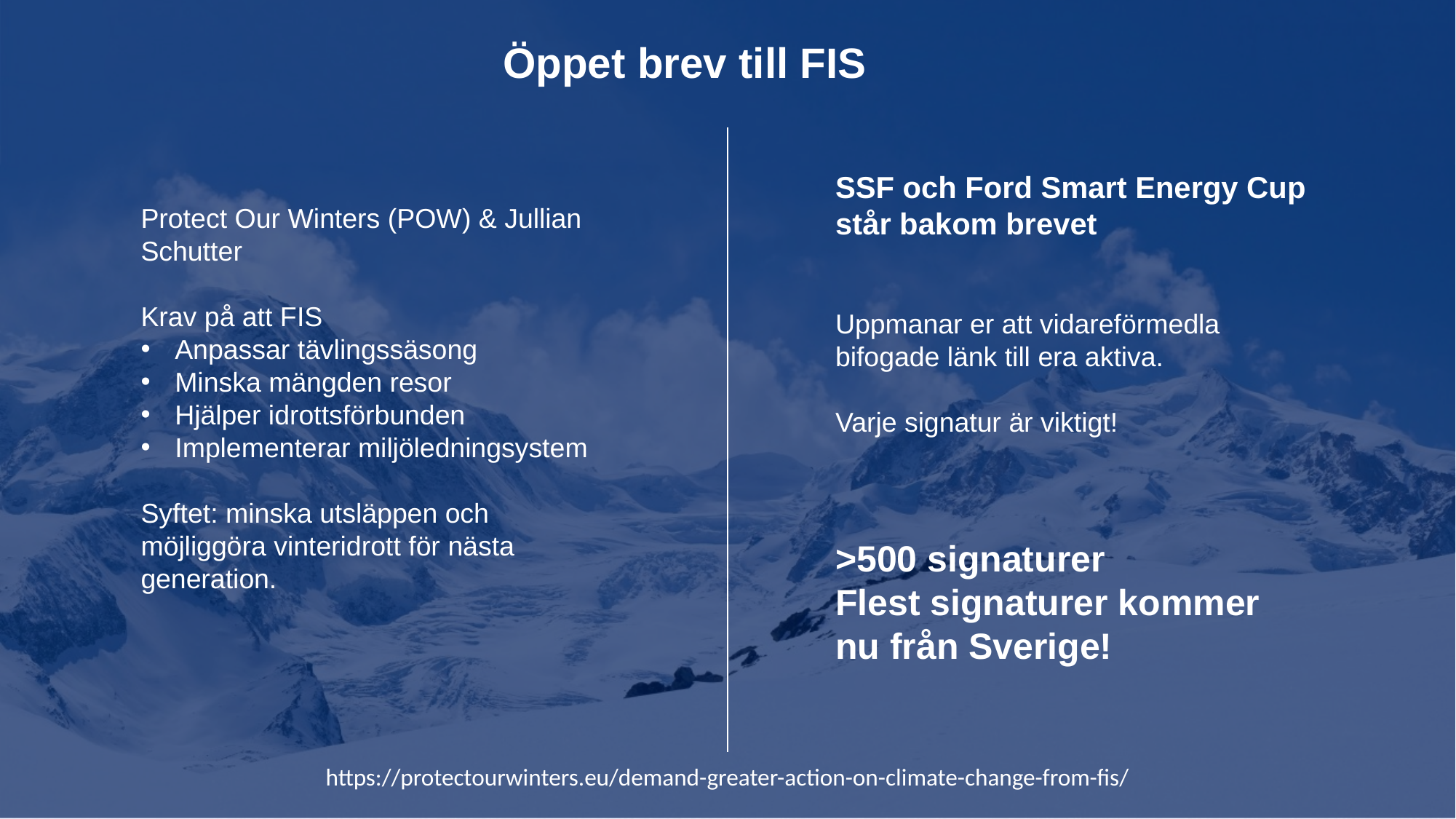

Öppet brev till FIS

Protect Our Winters (POW) & Jullian Schutter

Krav på att FIS
Anpassar tävlingssäsong
Minska mängden resor
Hjälper idrottsförbunden
Implementerar miljöledningsystem

Syftet: minska utsläppen och möjliggöra vinteridrott för nästa generation.

SSF och Ford Smart Energy Cup står bakom brevet

Uppmanar er att vidareförmedla bifogade länk till era aktiva.

Varje signatur är viktigt!

>500 signaturer
Flest signaturer kommer nu från Sverige!

	hej@gidas.se

https://protectourwinters.eu/demand-greater-action-on-climate-change-from-fis/